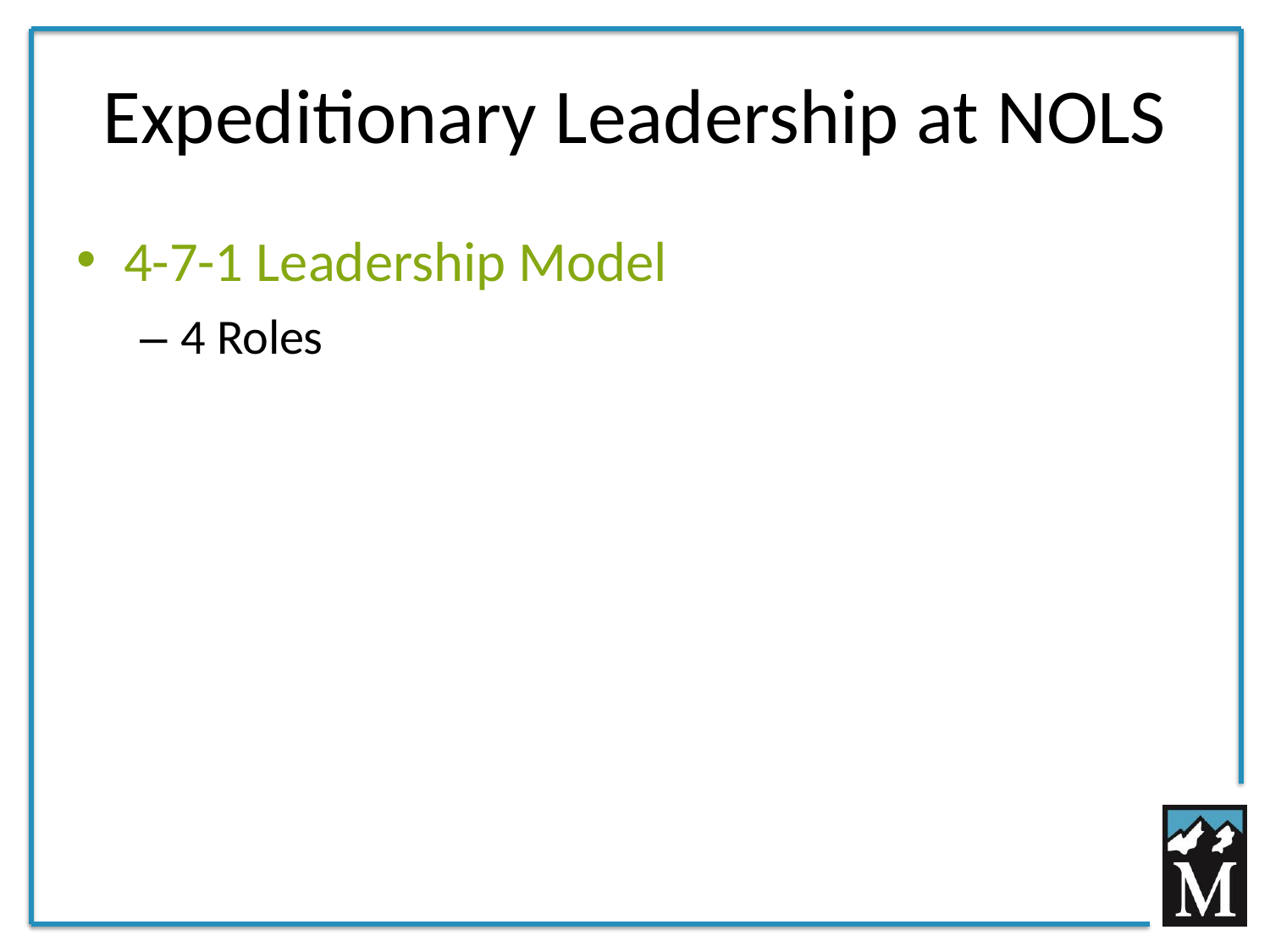

# Expeditionary Leadership at NOLS
4-7-1 Leadership Model
– 4 Roles